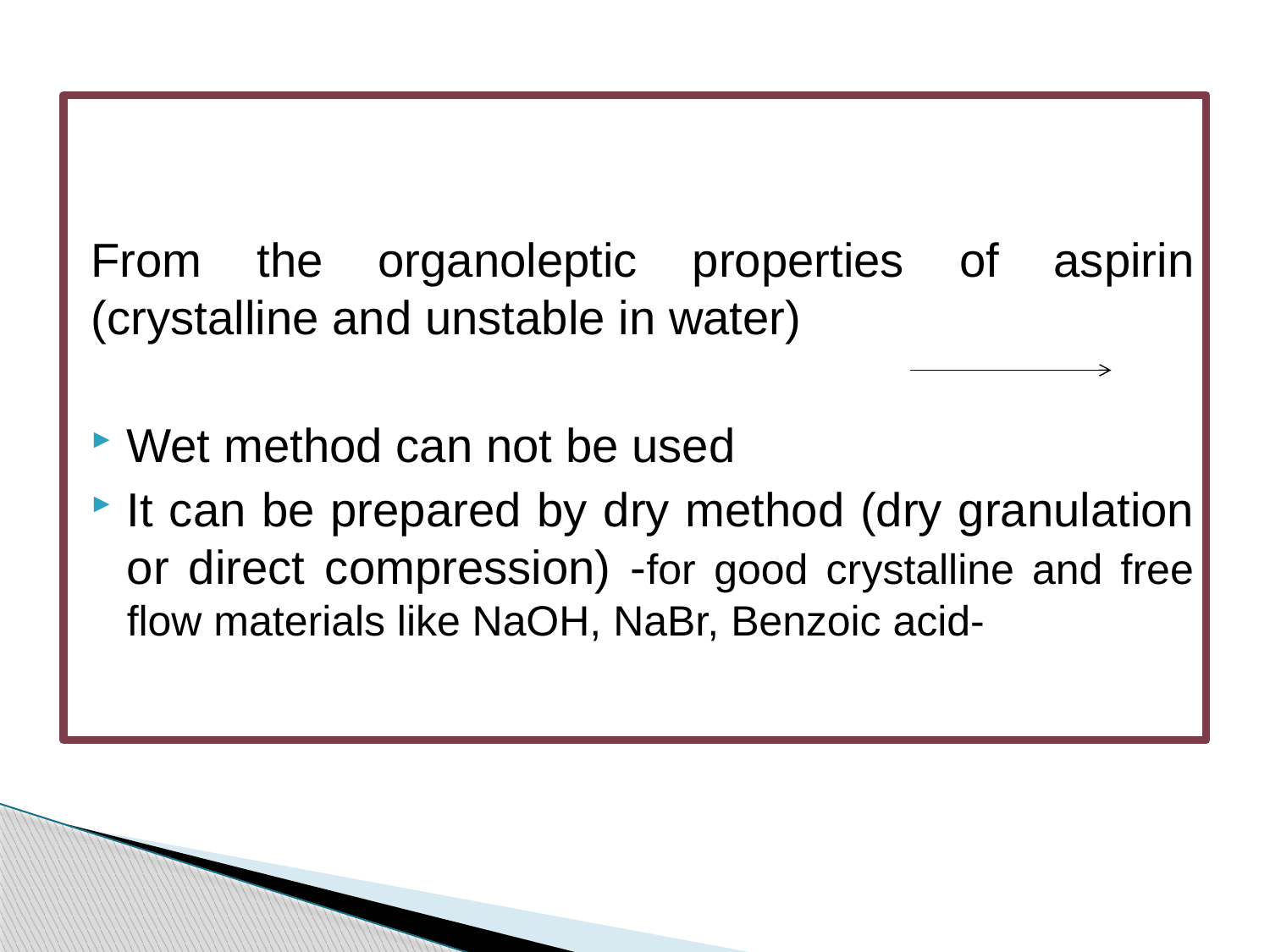

From the organoleptic properties of aspirin (crystalline and unstable in water)

Wet method can not be used
It can be prepared by dry method (dry granulation or direct compression) -for good crystalline and free flow materials like NaOH, NaBr, Benzoic acid-